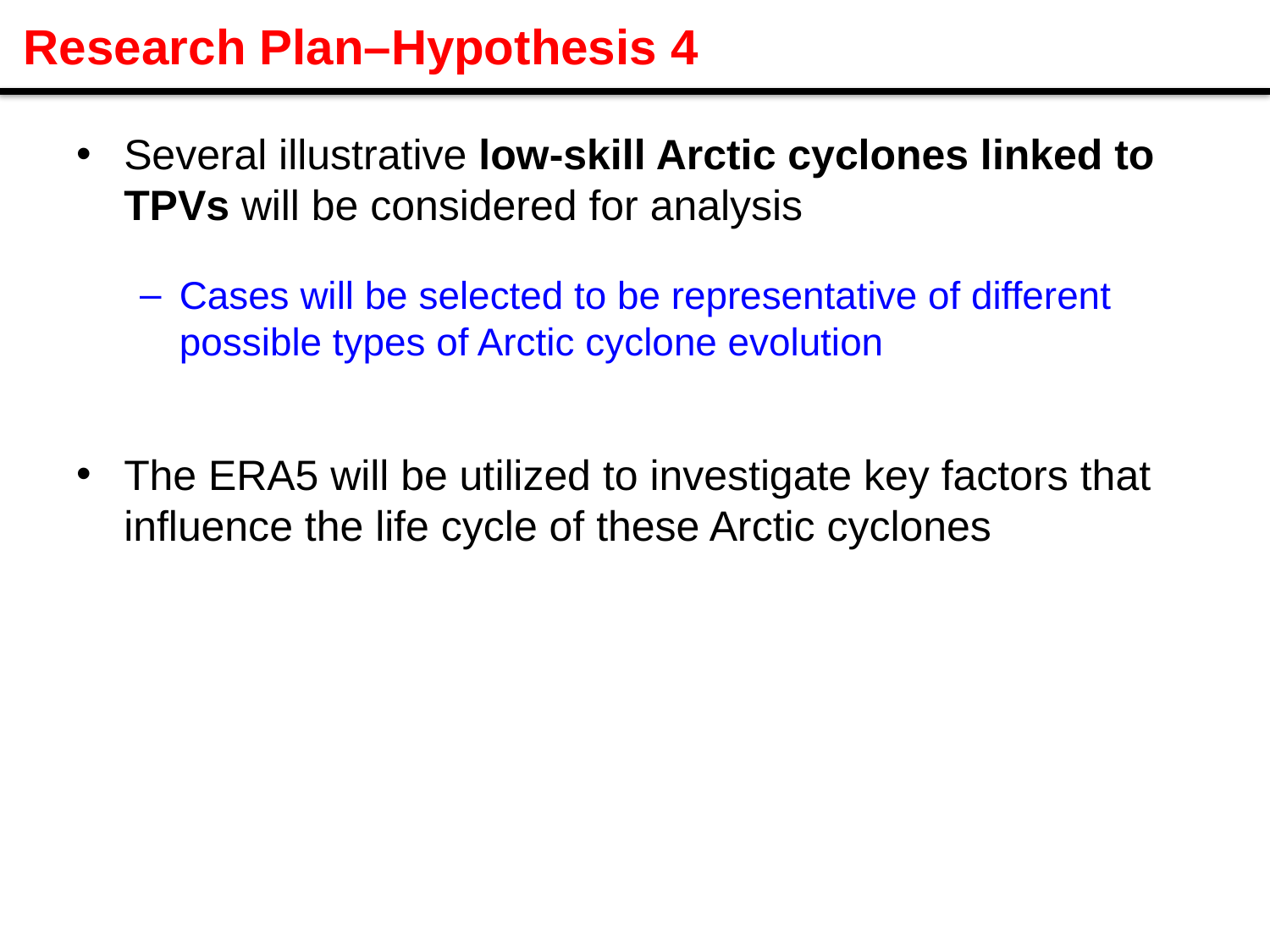

Research Plan–Hypothesis 4
Several illustrative low-skill Arctic cyclones linked to TPVs will be considered for analysis

Cases will be selected to be representative of different possible types of Arctic cyclone evolution

The ERA5 will be utilized to investigate key factors that influence the life cycle of these Arctic cyclones